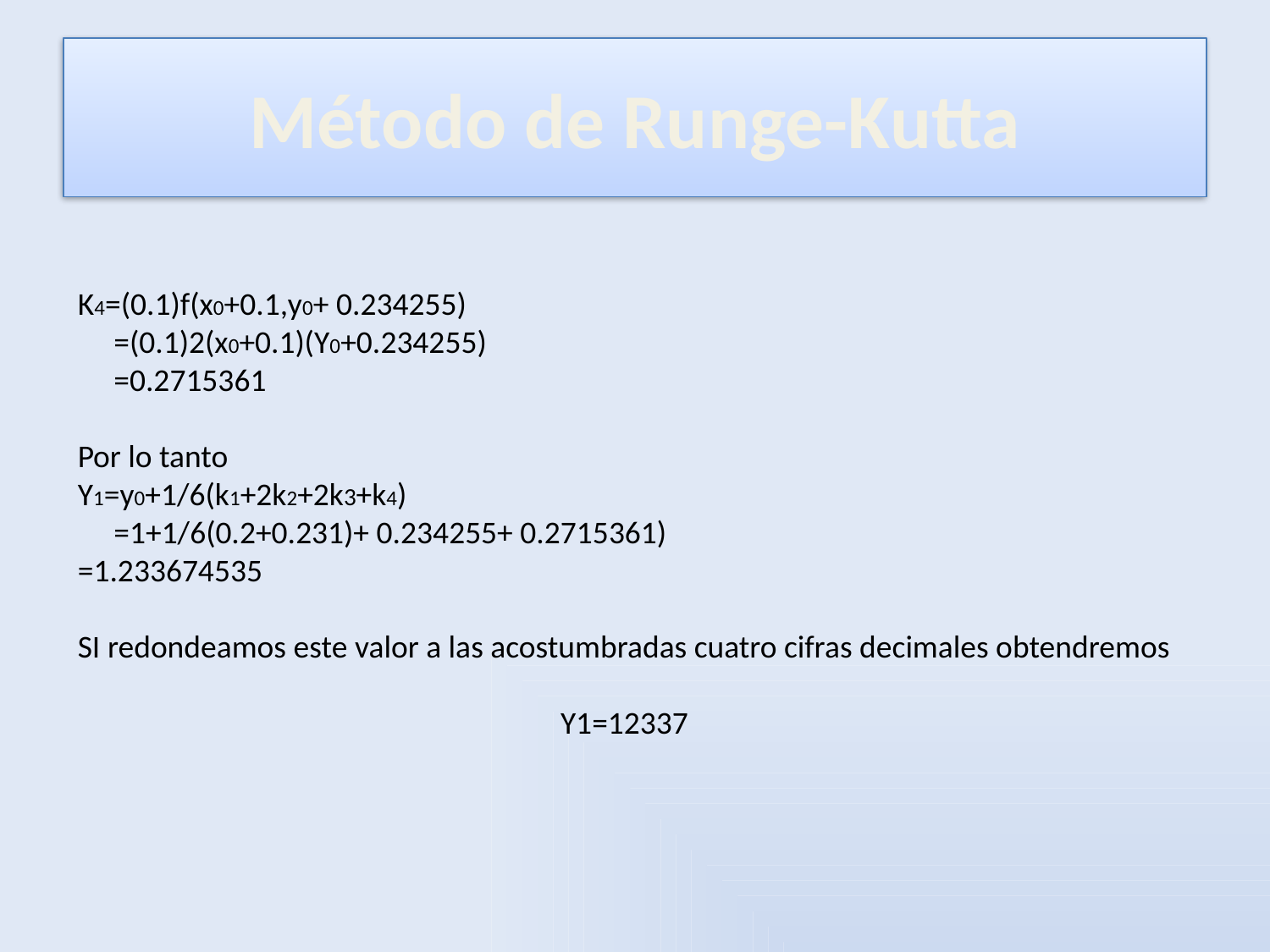

# Método de Runge-Kutta
K4=(0.1)f(x0+0.1,y0+ 0.234255)
     =(0.1)2(x0+0.1)(Y0+0.234255)
     =0.2715361

Por lo tanto
Y1=y0+1/6(k1+2k2+2k3+k4)
     =1+1/6(0.2+0.231)+ 0.234255+ 0.2715361)
=1.233674535

SI redondeamos este valor a las acostumbradas cuatro cifras decimales obtendremos

Y1=12337